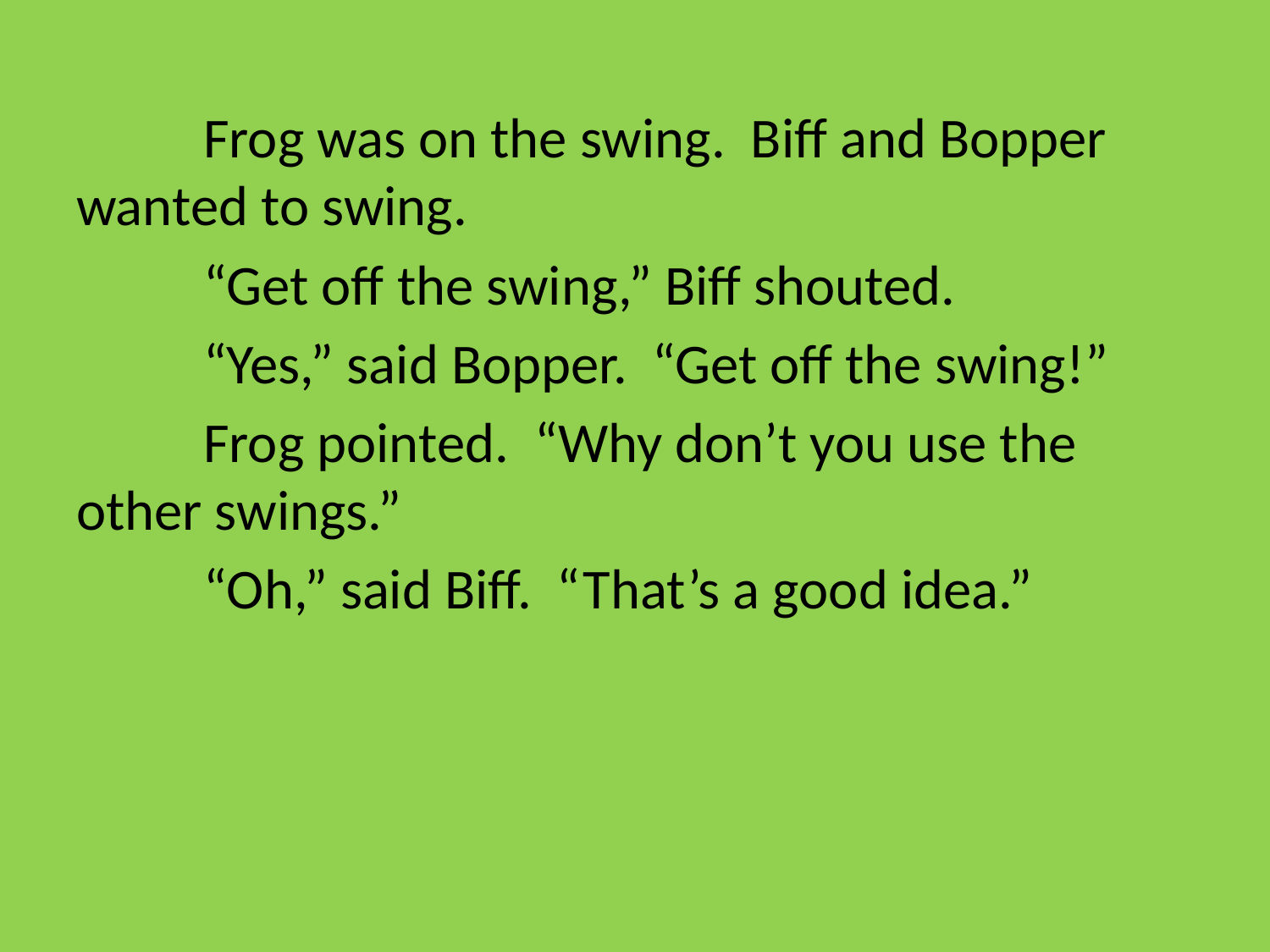

Frog was on the swing.  Biff and Bopper wanted to swing.
 	“Get off the swing,” Biff shouted.
	“Yes,” said Bopper.  “Get off the swing!”
	Frog pointed.  “Why don’t you use the other swings.”
	“Oh,” said Biff.  “That’s a good idea.”